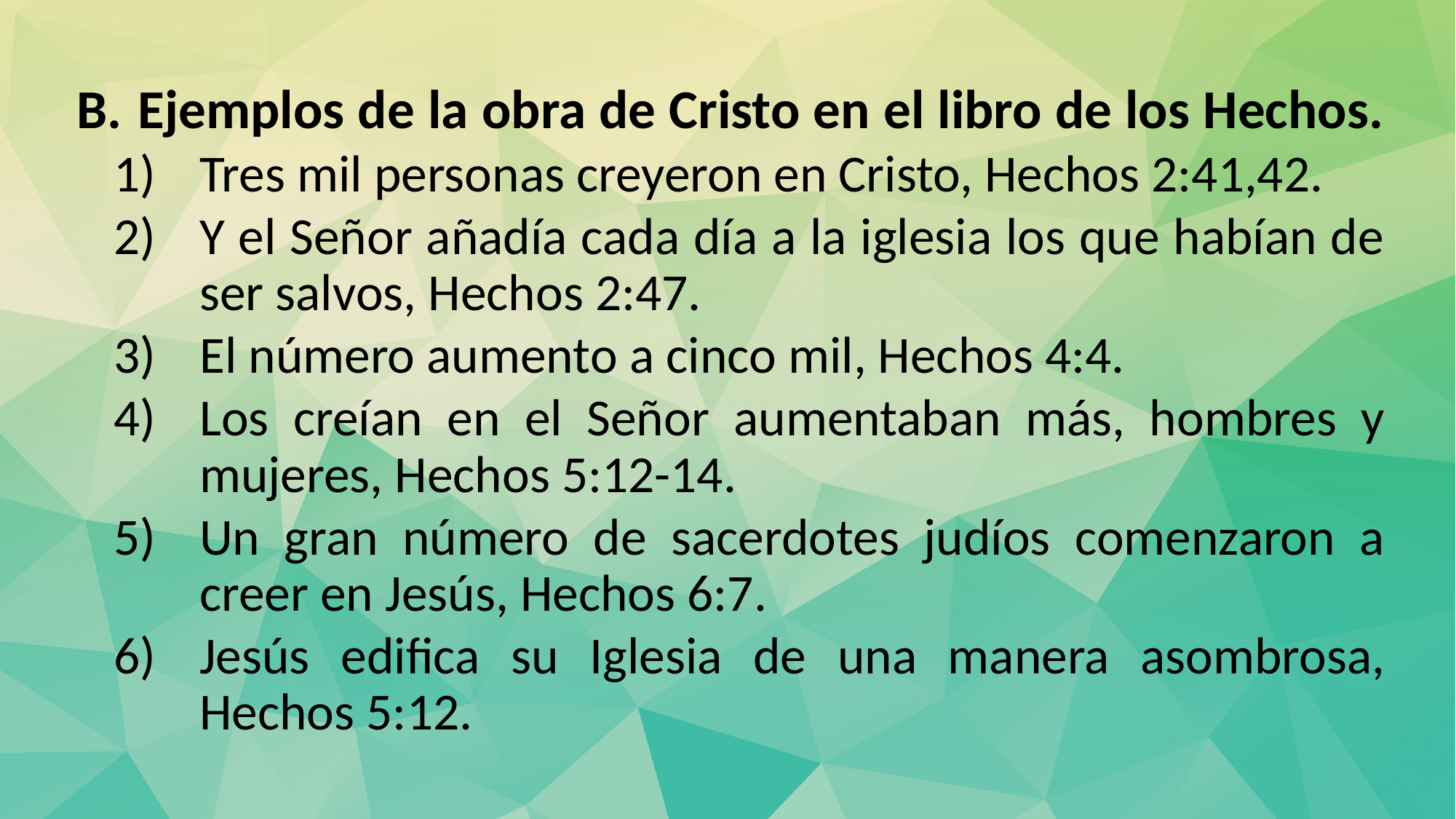

Ejemplos de la obra de Cristo en el libro de los Hechos.
Tres mil personas creyeron en Cristo, Hechos 2:41,42.
Y el Señor añadía cada día a la iglesia los que habían de ser salvos, Hechos 2:47.
El número aumento a cinco mil, Hechos 4:4.
Los creían en el Señor aumentaban más, hombres y mujeres, Hechos 5:12-14.
Un gran número de sacerdotes judíos comenzaron a creer en Jesús, Hechos 6:7.
Jesús edifica su Iglesia de una manera asombrosa, Hechos 5:12.